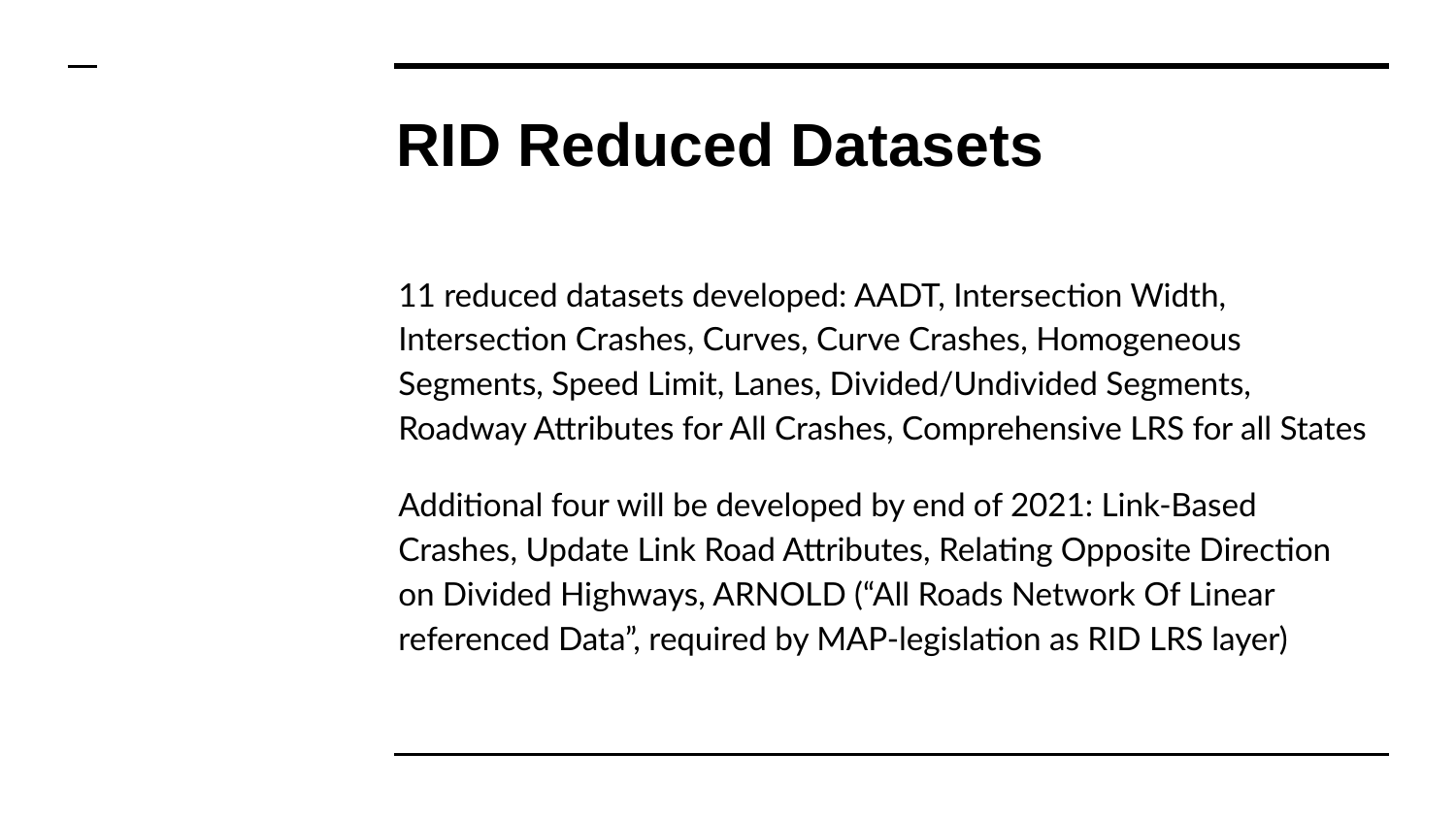

# RID Reduced Datasets
11 reduced datasets developed: AADT, Intersection Width, Intersection Crashes, Curves, Curve Crashes, Homogeneous Segments, Speed Limit, Lanes, Divided/Undivided Segments, Roadway Attributes for All Crashes, Comprehensive LRS for all States
Additional four will be developed by end of 2021: Link-Based Crashes, Update Link Road Attributes, Relating Opposite Direction on Divided Highways, ARNOLD (“All Roads Network Of Linear referenced Data”, required by MAP-legislation as RID LRS layer)